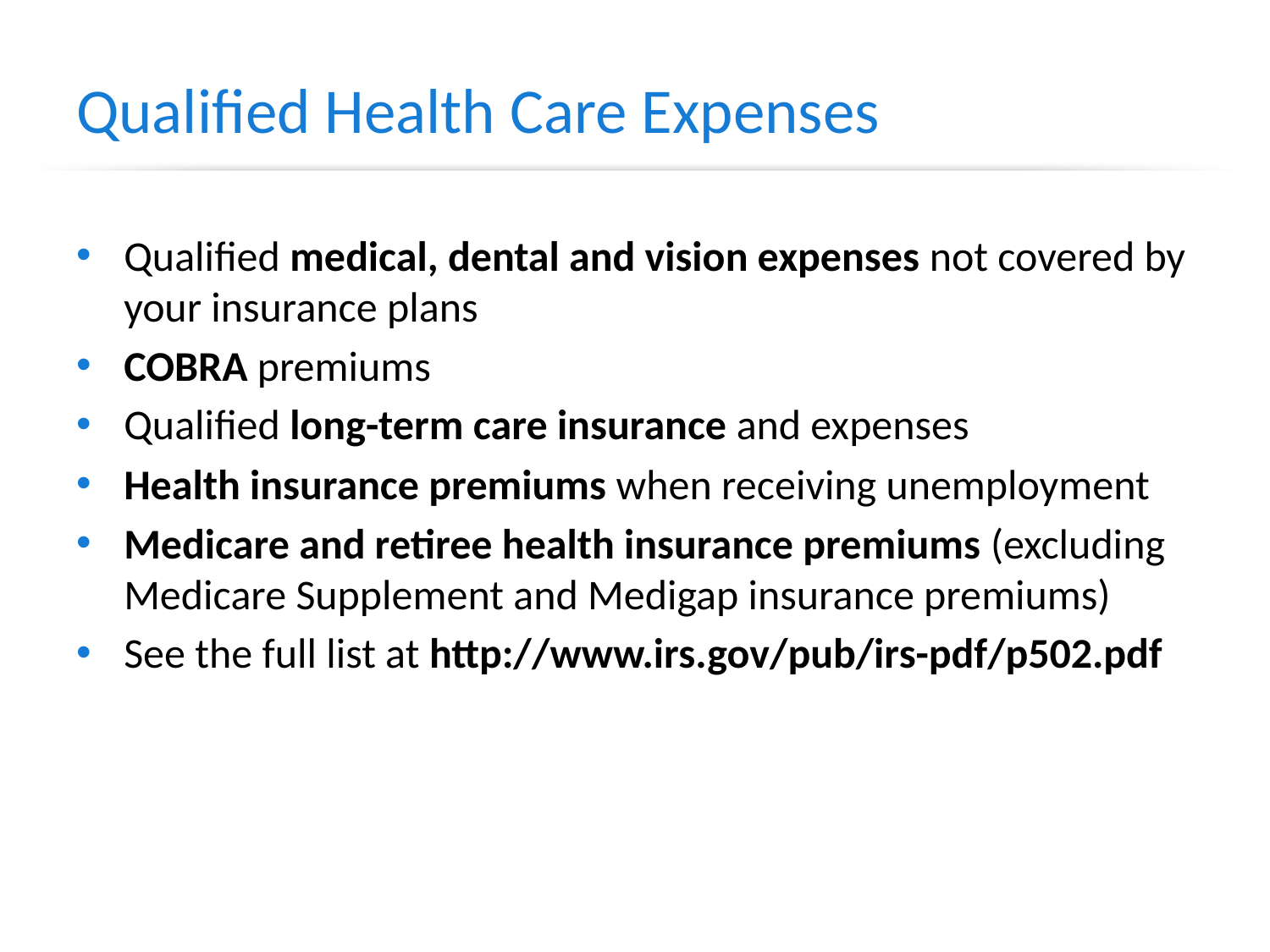

# Qualified Health Care Expenses
Qualified medical, dental and vision expenses not covered by your insurance plans
COBRA premiums
Qualified long-term care insurance and expenses
Health insurance premiums when receiving unemployment
Medicare and retiree health insurance premiums (excluding Medicare Supplement and Medigap insurance premiums)
See the full list at http://www.irs.gov/pub/irs-pdf/p502.pdf